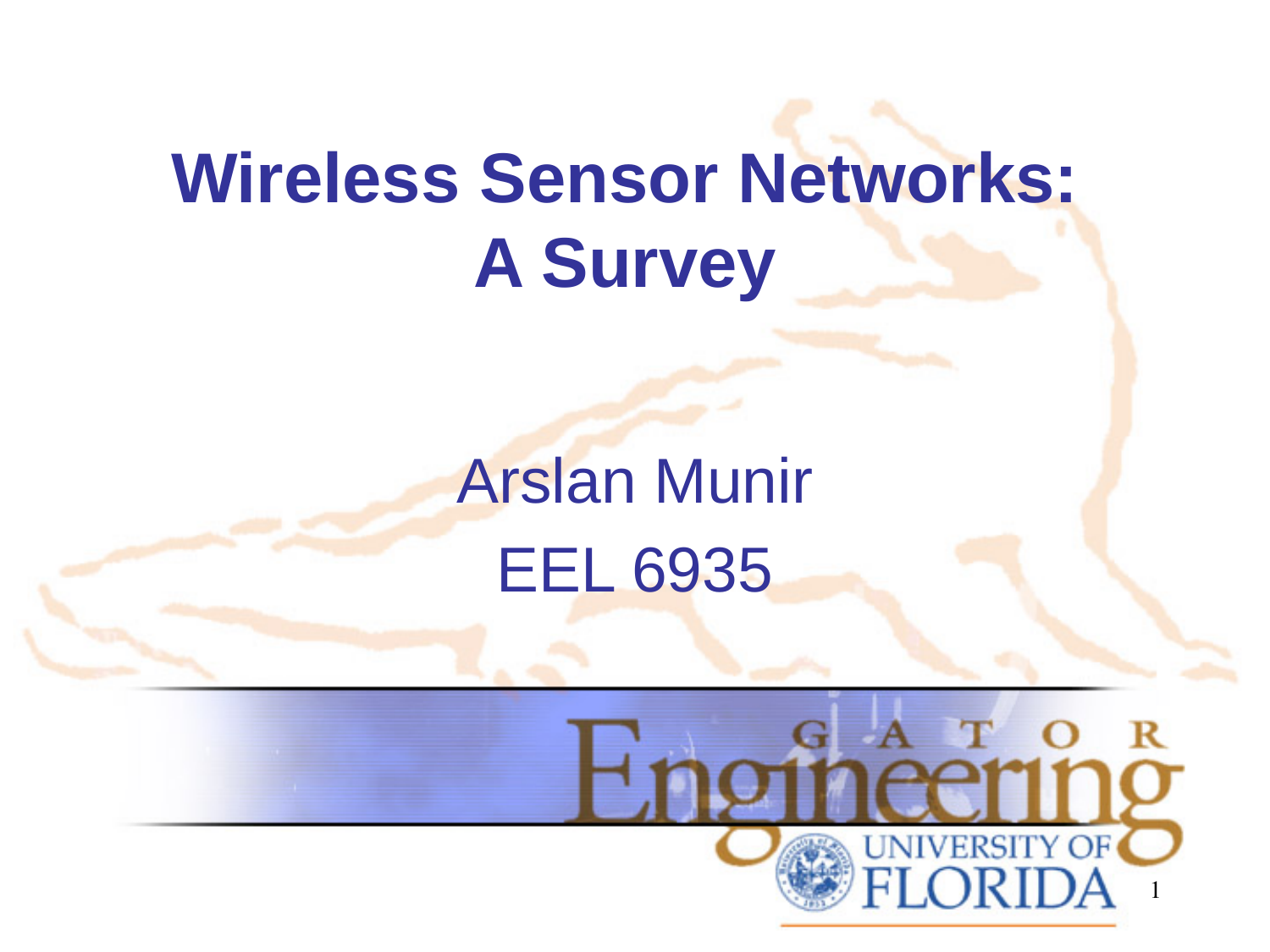

# Wireless Sensor Networks: A Survey

Arslan Munir
EEL 6935

1